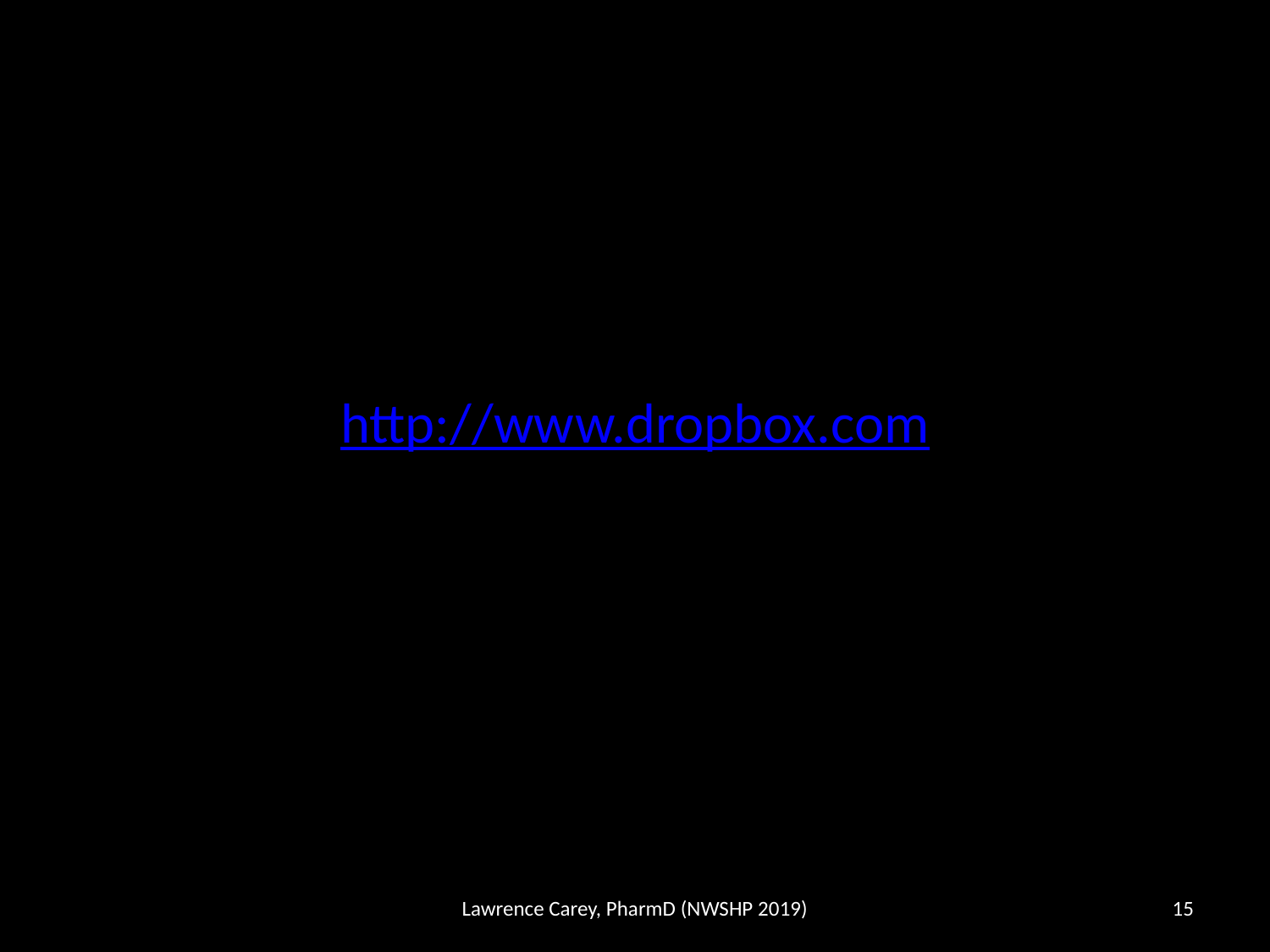

#

http://www.dropbox.com
Lawrence Carey, PharmD (NWSHP 2019)
15